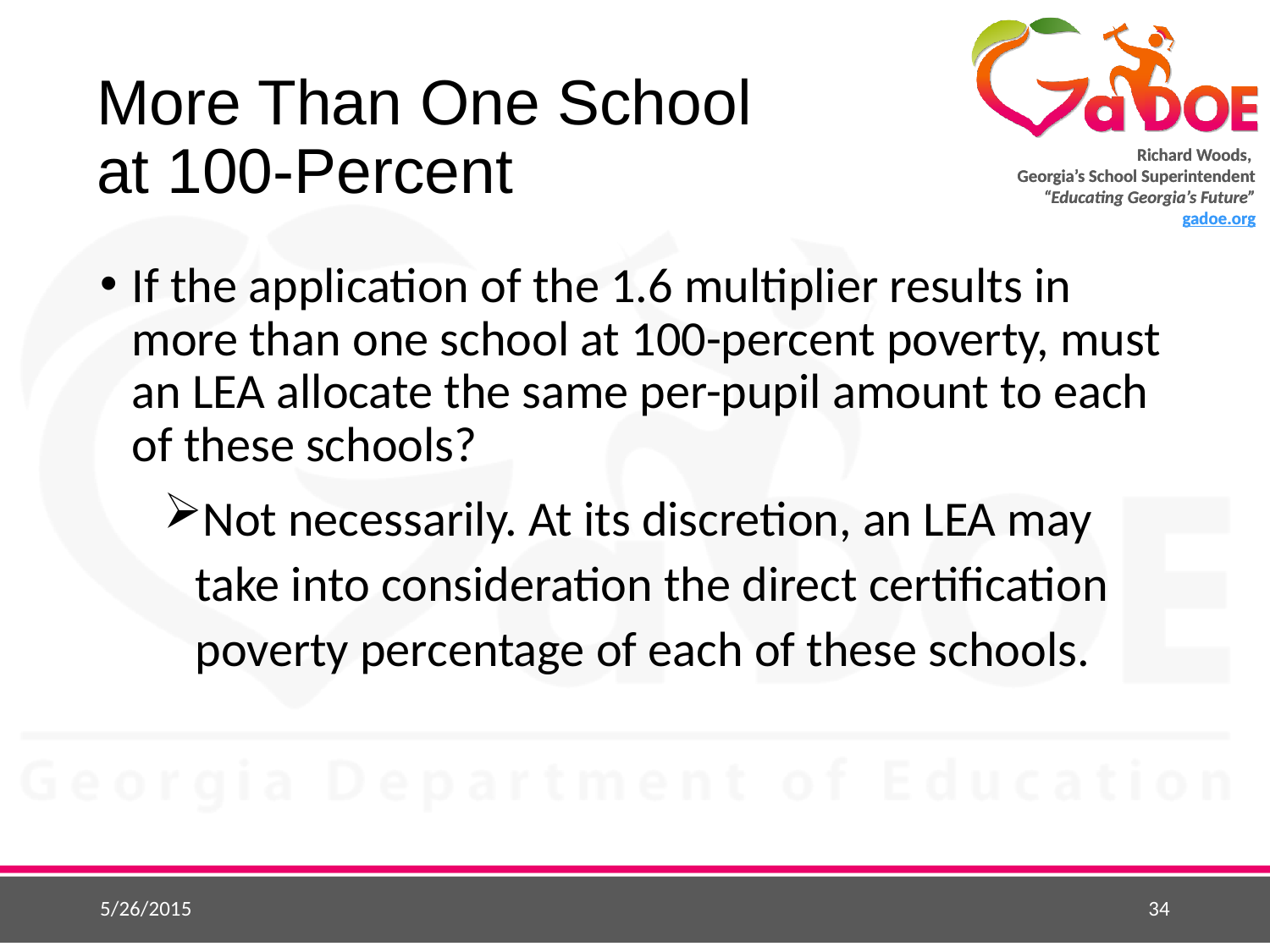

# More Than One School at 100-Percent
If the application of the 1.6 multiplier results in more than one school at 100-percent poverty, must an LEA allocate the same per-pupil amount to each of these schools?
Not necessarily. At its discretion, an LEA may take into consideration the direct certification poverty percentage of each of these schools.
5/26/2015
34